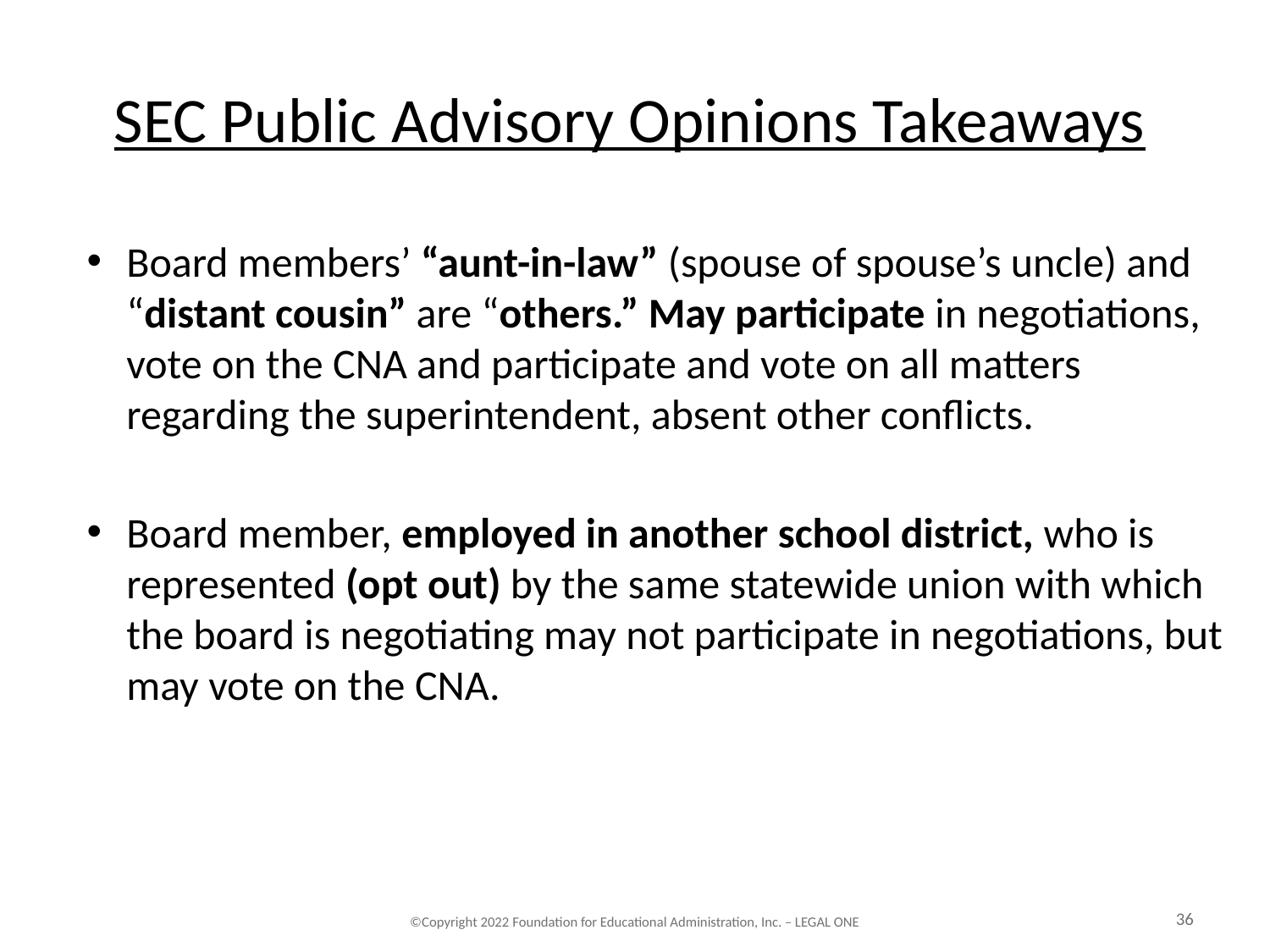

# SEC Public Advisory Opinions Takeaways

Board members’ “aunt-in-law” (spouse of spouse’s uncle) and “distant cousin” are “others.” May participate in negotiations, vote on the CNA and participate and vote on all matters regarding the superintendent, absent other conflicts.

Board member, employed in another school district, who is represented (opt out) by the same statewide union with which the board is negotiating may not participate in negotiations, but may vote on the CNA.

36